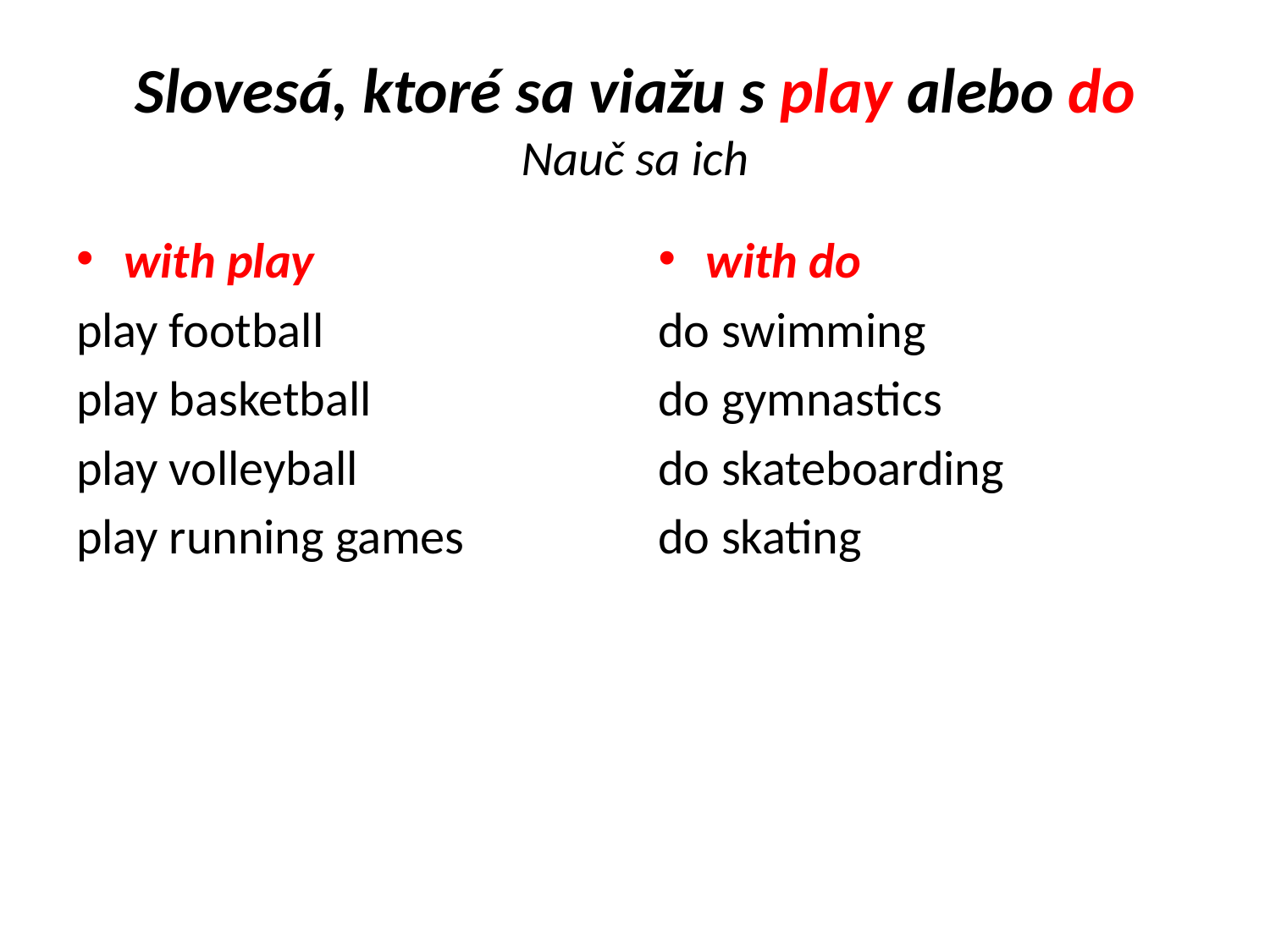

# Slovesá, ktoré sa viažu s play alebo do Nauč sa ich
with play
play football
play basketball
play volleyball
play running games
with do
do swimming
do gymnastics
do skateboarding
do skating